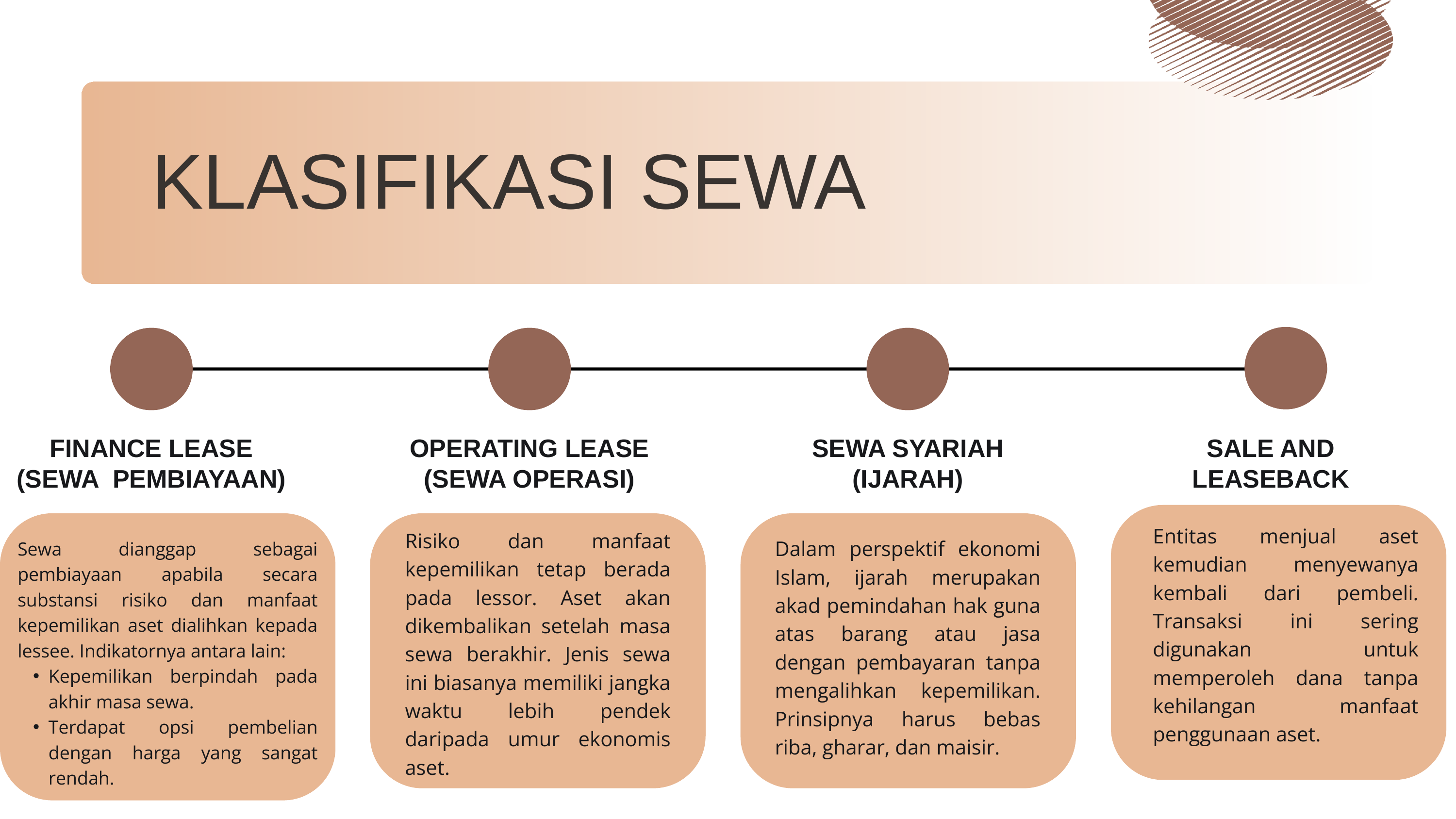

KLASIFIKASI SEWA

FINANCE LEASE (SEWA  PEMBIAYAAN)
OPERATING LEASE (SEWA OPERASI)
SEWA SYARIAH (IJARAH)
SALE AND LEASEBACK

Entitas menjual aset kemudian menyewanya kembali dari pembeli. Transaksi ini sering digunakan untuk memperoleh dana tanpa kehilangan manfaat penggunaan aset.

Risiko dan manfaat kepemilikan tetap berada pada lessor. Aset akan dikembalikan setelah masa sewa berakhir. Jenis sewa ini biasanya memiliki jangka waktu lebih pendek daripada umur ekonomis aset.

Dalam perspektif ekonomi Islam, ijarah merupakan akad pemindahan hak guna atas barang atau jasa dengan pembayaran tanpa mengalihkan kepemilikan. Prinsipnya harus bebas riba, gharar, dan maisir.
Sewa dianggap sebagai pembiayaan apabila secara substansi risiko dan manfaat kepemilikan aset dialihkan kepada lessee. Indikatornya antara lain:
Kepemilikan berpindah pada akhir masa sewa.
Terdapat opsi pembelian dengan harga yang sangat rendah.